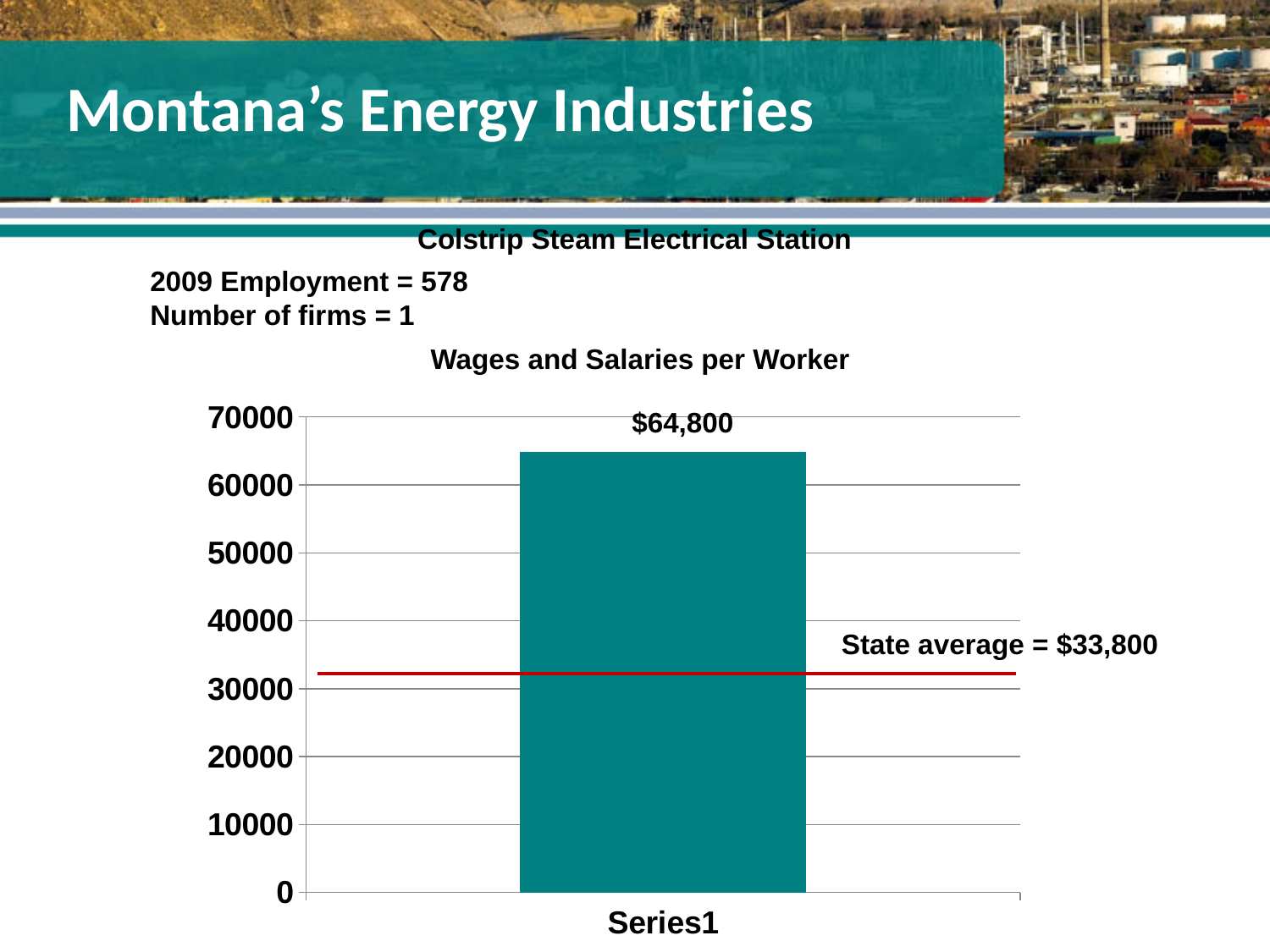

Montana’s Energy Industries
Colstrip Steam Electrical Station
2009 Employment = 578
Number of firms = 1
Wages and Salaries per Worker

### Chart

| Category | Column2 |
|---|---|
|  | 64800.0 |
$64,800
State average = $33,800